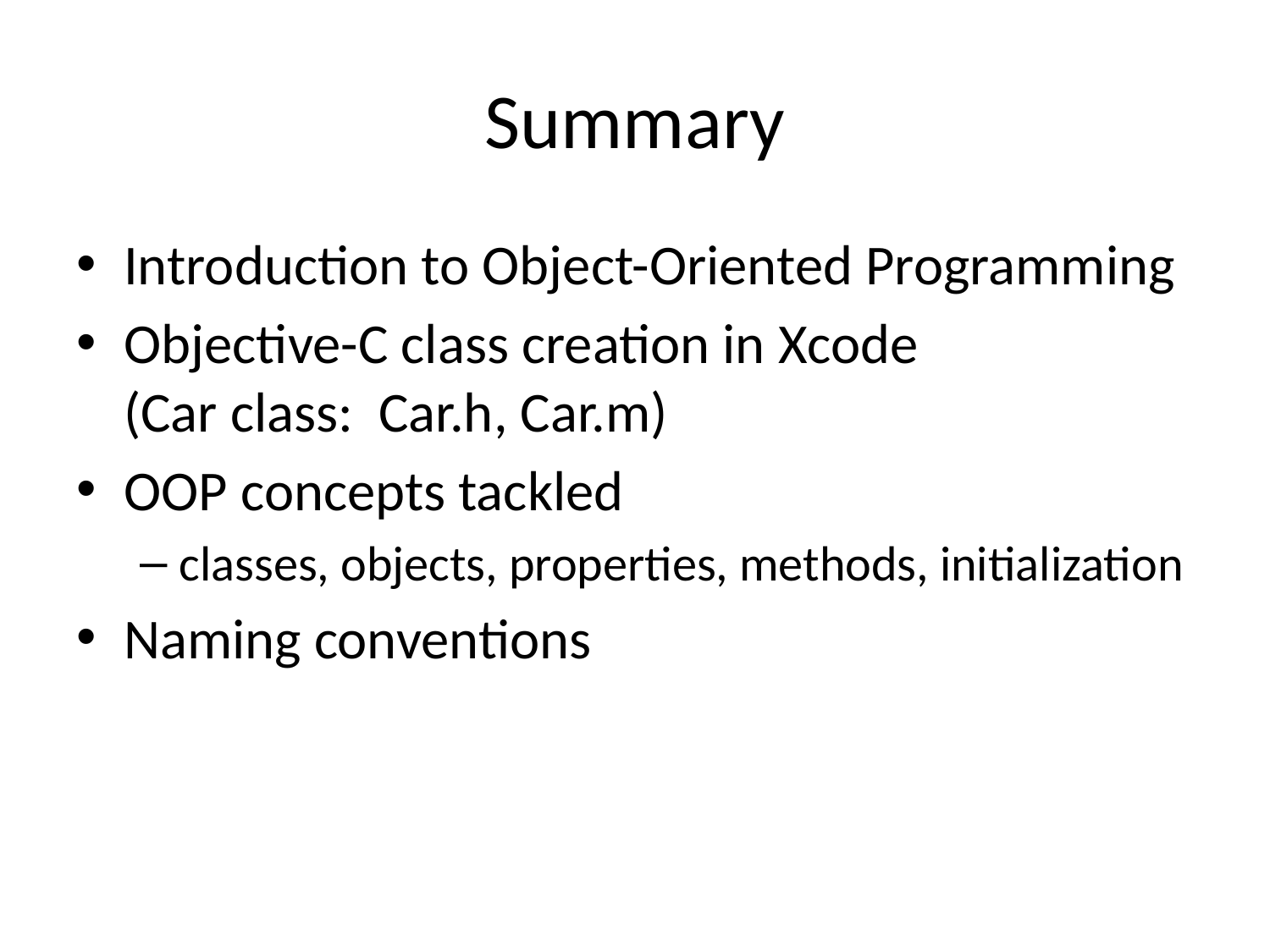

# Summary
Introduction to Object-Oriented Programming
Objective-C class creation in Xcode
(Car class:  Car.h, Car.m)
OOP concepts tackled
classes, objects, properties, methods, initialization
Naming conventions